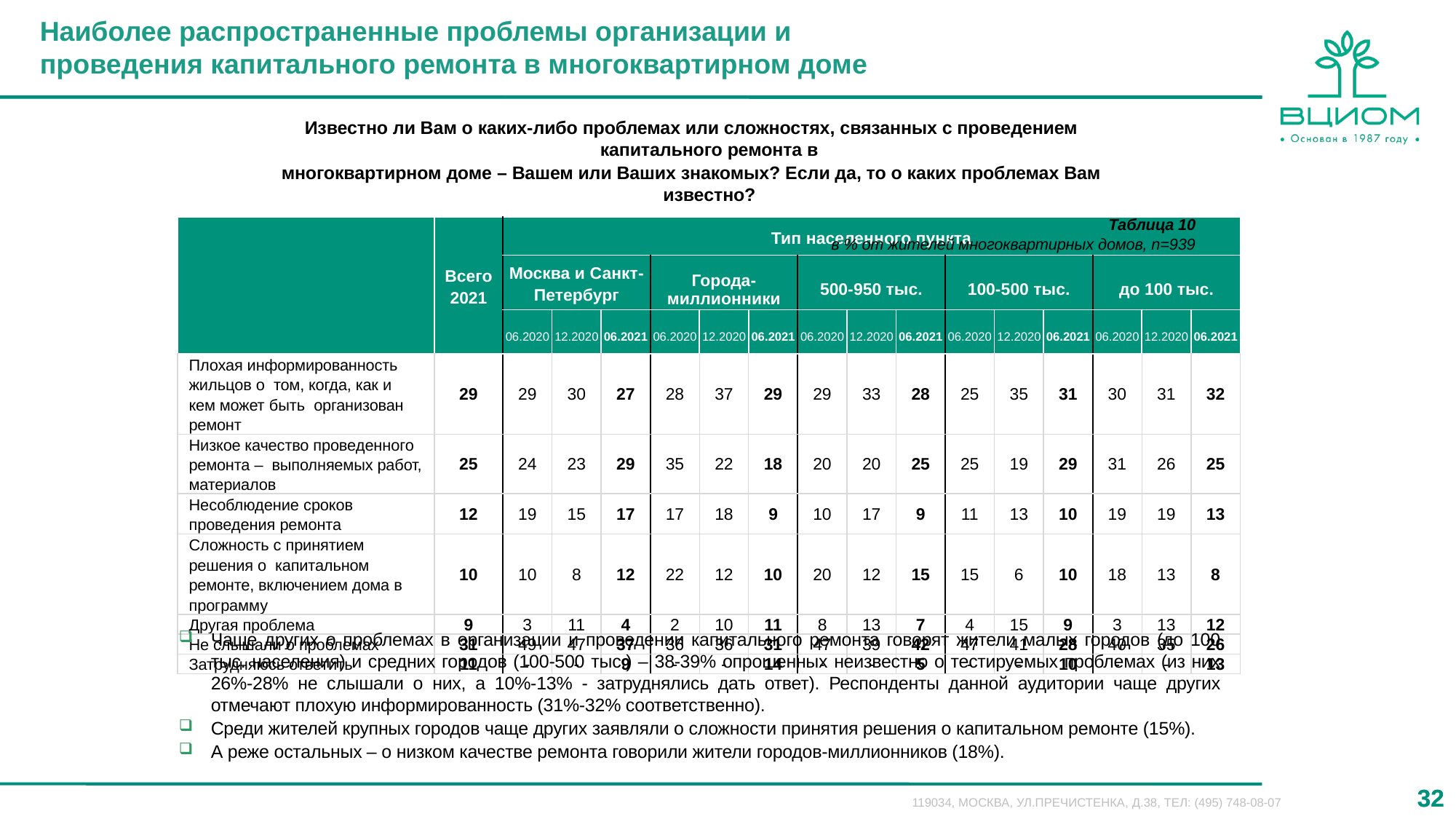

Наиболее распространенные проблемы организации и
проведения капитального ремонта в многоквартирном доме
Известно ли Вам о каких-либо проблемах или сложностях, связанных с проведением капитального ремонта в
многоквартирном доме – Вашем или Ваших знакомых? Если да, то о каких проблемах Вам известно?
Таблица 10
в % от жителей многоквартирных домов, n=939
|  | Всего 2021 | Тип населенного пункта |  |  |  |  |  |  |  |  |  |  |  |  |  |  |
| --- | --- | --- | --- | --- | --- | --- | --- | --- | --- | --- | --- | --- | --- | --- | --- | --- |
|  | Всего 2021 | Москва и Санкт-Петербург |  |  | Города-миллионники |  |  | 500-950 тыс. |  |  | 100-500 тыс. |  |  | до 100 тыс. |  |  |
|  |  | 06.2020 | 12.2020 | 06.2021 | 06.2020 | 12.2020 | 06.2021 | 06.2020 | 12.2020 | 06.2021 | 06.2020 | 12.2020 | 06.2021 | 06.2020 | 12.2020 | 06.2021 |
| Плохая информированность жильцов о том, когда, как и кем может быть организован ремонт | 29 | 29 | 30 | 27 | 28 | 37 | 29 | 29 | 33 | 28 | 25 | 35 | 31 | 30 | 31 | 32 |
| Низкое качество проведенного ремонта – выполняемых работ, материалов | 25 | 24 | 23 | 29 | 35 | 22 | 18 | 20 | 20 | 25 | 25 | 19 | 29 | 31 | 26 | 25 |
| Несоблюдение сроков проведения ремонта | 12 | 19 | 15 | 17 | 17 | 18 | 9 | 10 | 17 | 9 | 11 | 13 | 10 | 19 | 19 | 13 |
| Сложность с принятием решения о капитальном ремонте, включением дома в программу | 10 | 10 | 8 | 12 | 22 | 12 | 10 | 20 | 12 | 15 | 15 | 6 | 10 | 18 | 13 | 8 |
| Другая проблема | 9 | 3 | 11 | 4 | 2 | 10 | 11 | 8 | 13 | 7 | 4 | 15 | 9 | 3 | 13 | 12 |
| Не слышали о проблемах | 31 | 49 | 47 | 37 | 36 | 36 | 31 | 47 | 39 | 42 | 47 | 41 | 28 | 40 | 35 | 26 |
| Затрудняюсь ответить | 11 | - | - | 9 | - | - | 14 | - | - | 5 | - | - | 10 | - | - | 13 |
Чаще других о проблемах в организации и проведении капитального ремонта говорят жители малых городов (до 100 тыс. населения) и средних городов (100-500 тыс.) – 38-39% опрошенных неизвестно о тестируемых проблемах (из них 26%-28% не слышали о них, а 10%-13% - затруднялись дать ответ). Респонденты данной аудитории чаще других отмечают плохую информированность (31%-32% соответственно).
Среди жителей крупных городов чаще других заявляли о сложности принятия решения о капитальном ремонте (15%).
А реже остальных – о низком качестве ремонта говорили жители городов-миллионников (18%).